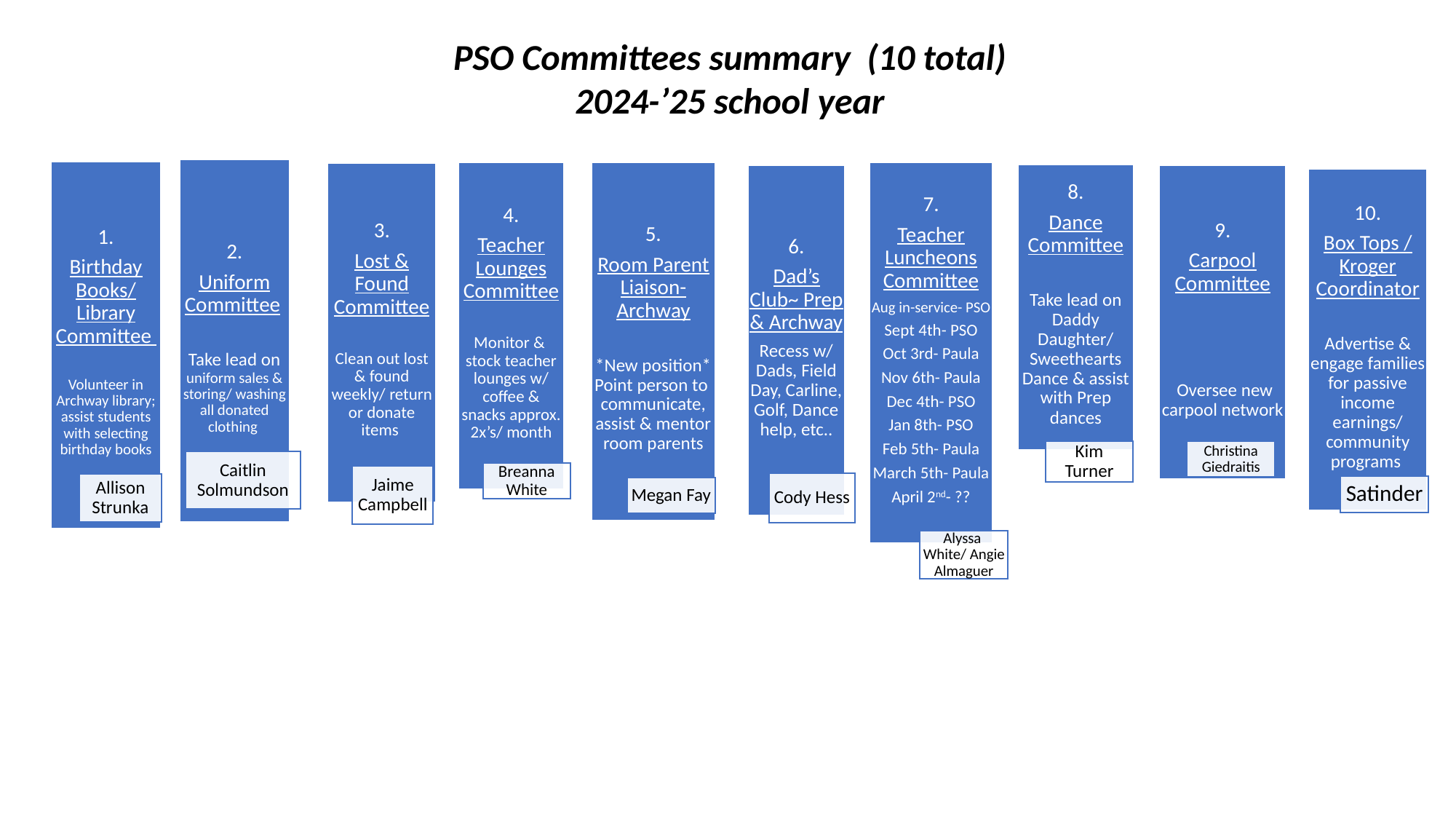

1.
Birthday Books/ Library Committee

Volunteer in Archway library; assist students with selecting birthday books
Allison Strunka
2.
Uniform Committee

Take lead on uniform sales & storing/ washing all donated clothing
Caitlin Solmundson
3.
Lost & Found Committee

Clean out lost & found weekly/ return or donate items
Jaime Campbell
4.
Teacher Lounges Committee

Monitor &  stock teacher lounges w/ coffee & snacks approx. 2x’s/ month
Breanna White
5.
Room Parent Liaison- Archway

*New position* Point person to  communicate, assist & mentor room parents
Megan Fay
6.
Dad’s Club~ Prep & Archway
Recess w/ Dads, Field Day, Carline, Golf, Dance help, etc..
Cody Hess
7.
Teacher Luncheons Committee
Aug in-service- PSO
Sept 4th- PSO
Oct 3rd- Paula
Nov 6th- Paula
Dec 4th- PSO
Jan 8th- PSO
Feb 5th- Paula
March 5th- Paula
April 2nd- ??
Alyssa  White/ Angie Almaguer
8.
Dance Committee

Take lead on Daddy Daughter/ Sweethearts Dance & assist with Prep dances
Kim Turner
9.
Carpool Committee

 Oversee new carpool network
Christina Giedraitis
10.
Box Tops / Kroger Coordinator

Advertise & engage families for passive income earnings/ community programs
Satinder
PSO Committees summary  (10 total)
2024-’25 school year